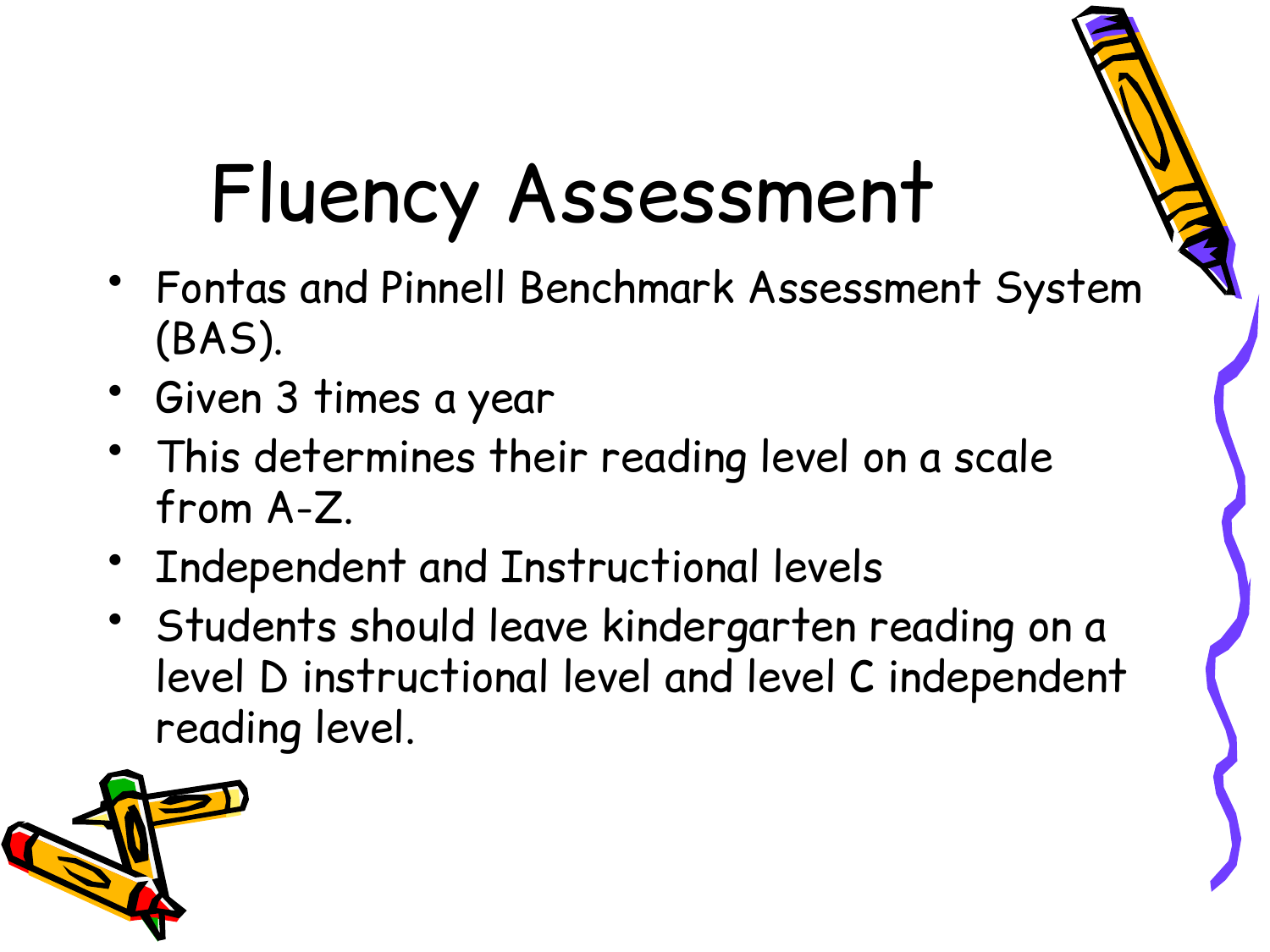

# Fluency Assessment
Fontas and Pinnell Benchmark Assessment System (BAS).
Given 3 times a year
This determines their reading level on a scale from A-Z.
Independent and Instructional levels
Students should leave kindergarten reading on a level D instructional level and level C independent reading level.